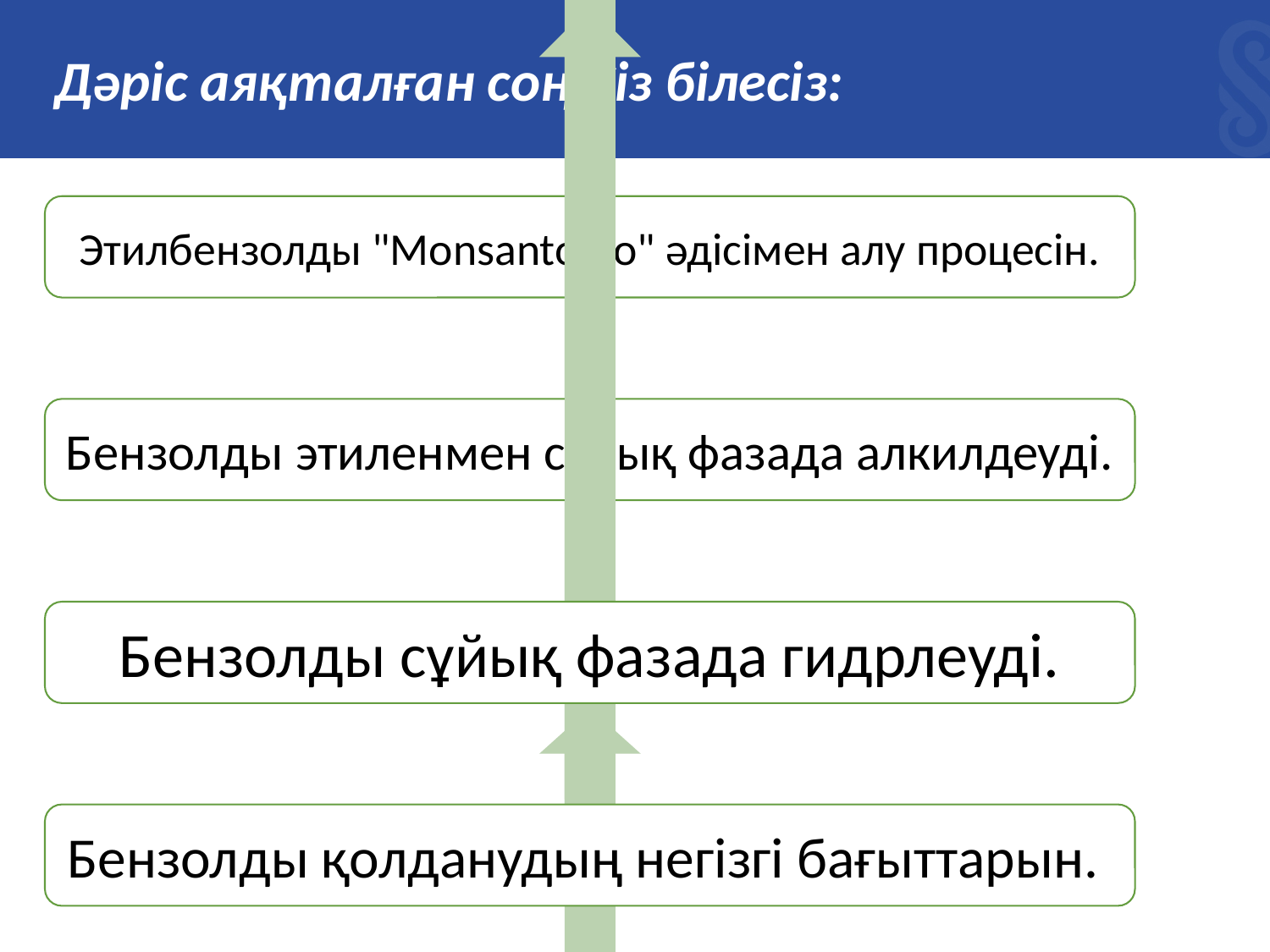

# Дәріс аяқталған соң Сіз білесіз:
Этилбензолды "Monsanto Co" әдісімен алу процесін.
Бензолды этиленмен сұйық фазада алкилдеуді.
Бензолды сұйық фазада гидрлеуді.
Бензолды қолданудың негізгі бағыттарын.